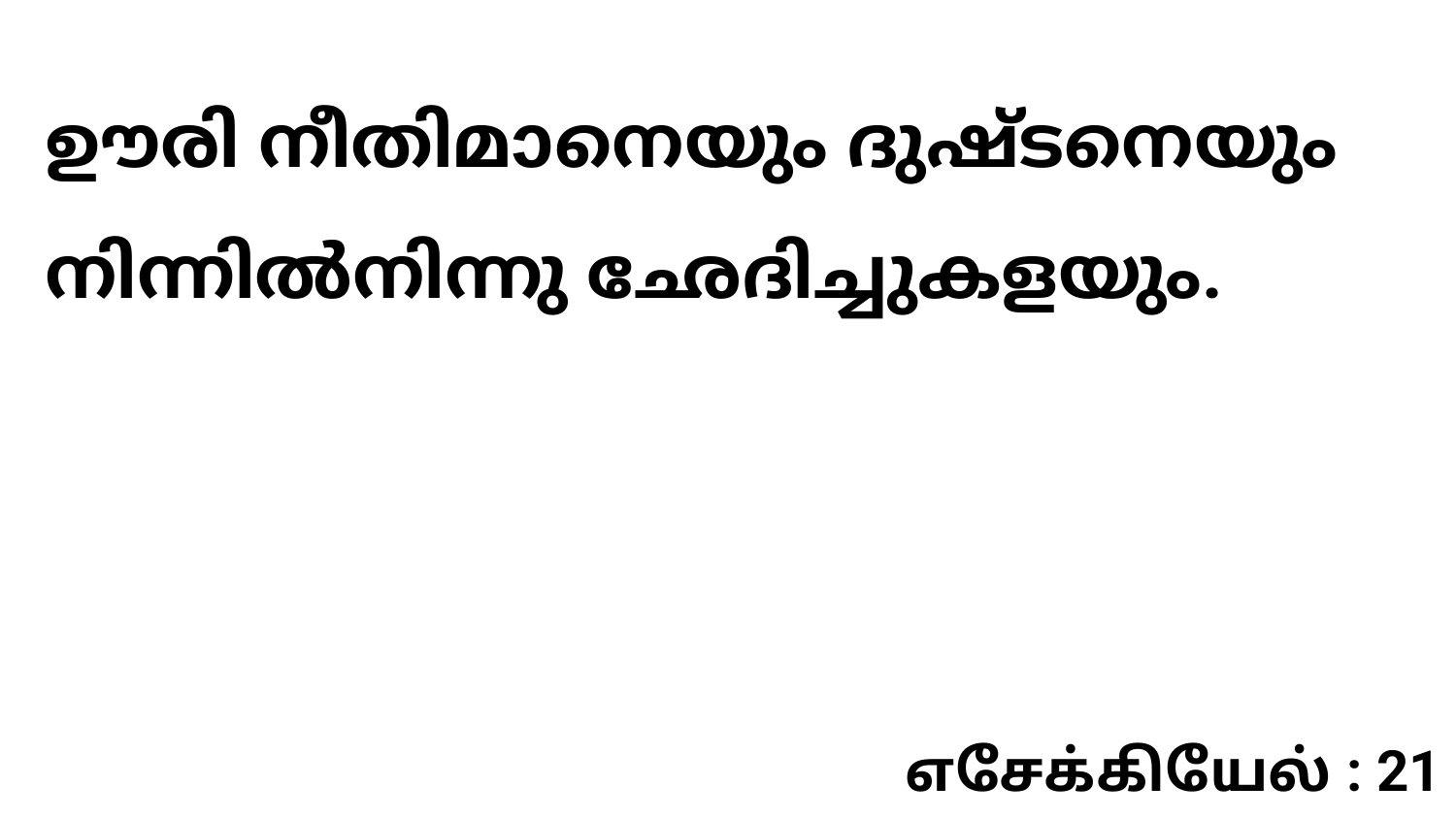

ഊരി നീതിമാനെയും ദുഷ്ടനെയും നിന്നിൽനിന്നു ഛേദിച്ചുകളയും.
எசேக்கியேல் : 21